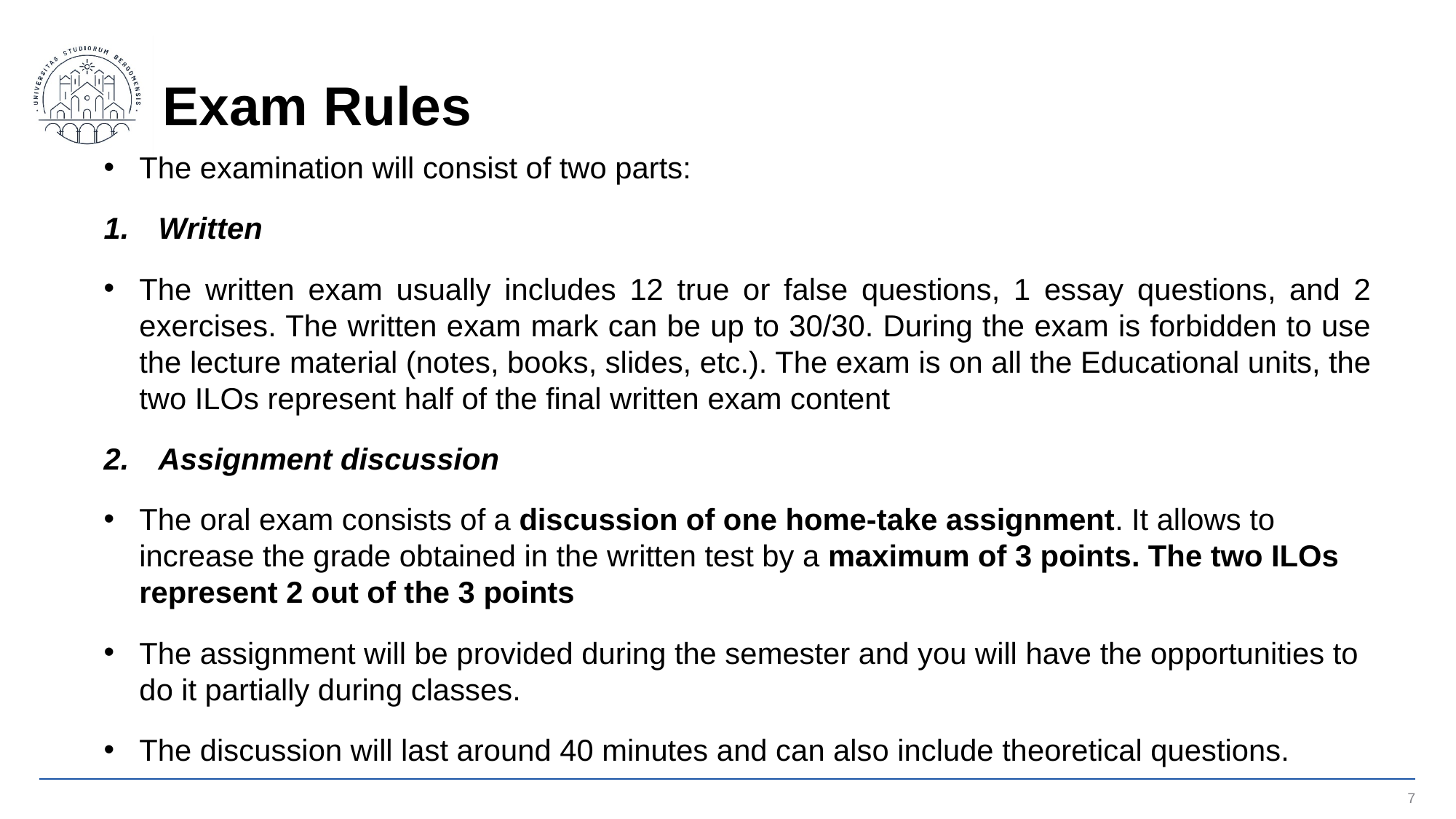

# Exam Rules
The examination will consist of two parts:
Written
The written exam usually includes 12 true or false questions, 1 essay questions, and 2 exercises. The written exam mark can be up to 30/30. During the exam is forbidden to use the lecture material (notes, books, slides, etc.). The exam is on all the Educational units, the two ILOs represent half of the final written exam content
Assignment discussion
The oral exam consists of a discussion of one home-take assignment. It allows to increase the grade obtained in the written test by a maximum of 3 points. The two ILOs represent 2 out of the 3 points
The assignment will be provided during the semester and you will have the opportunities to do it partially during classes.
The discussion will last around 40 minutes and can also include theoretical questions.

7